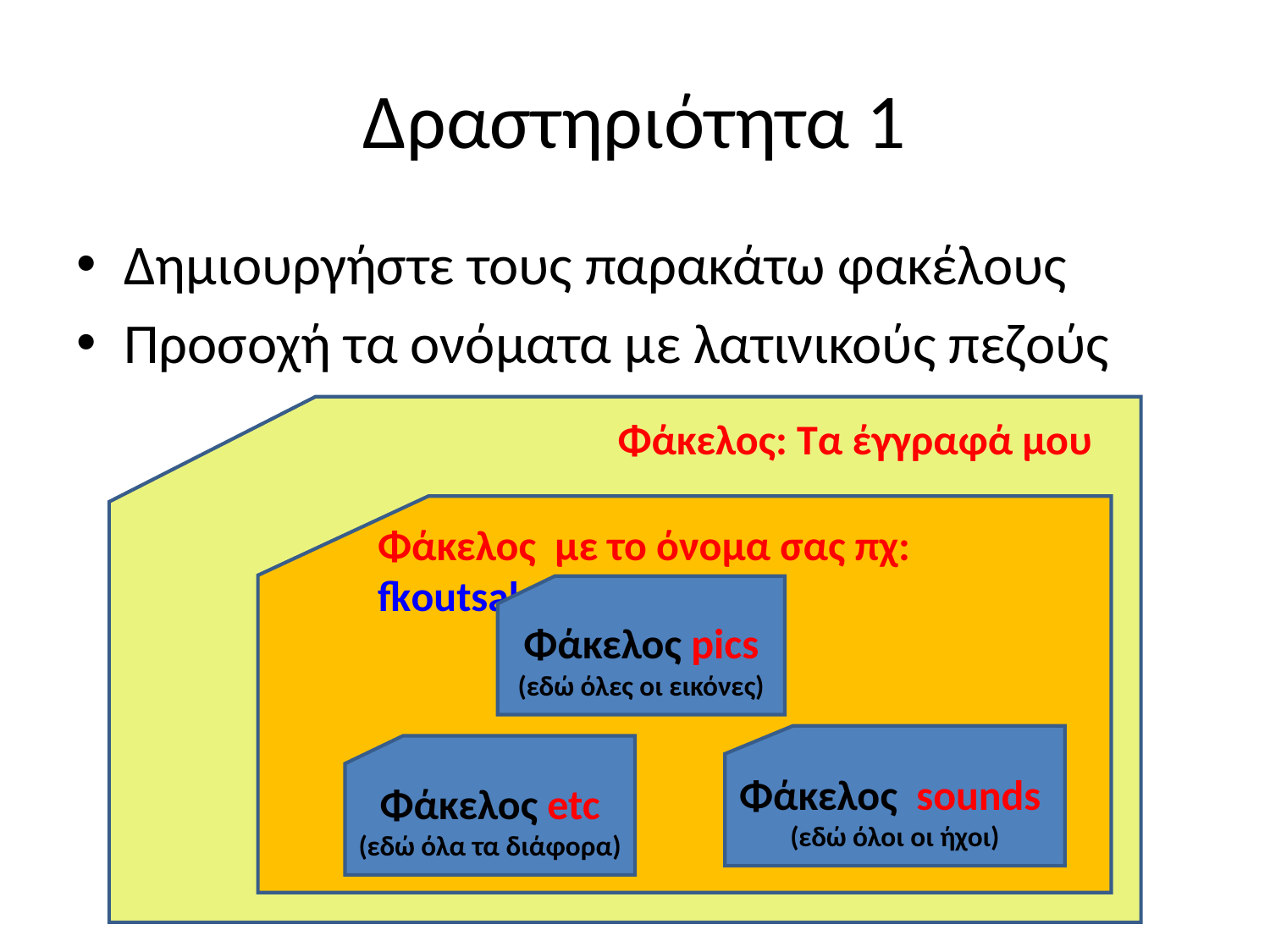

# Δραστηριότητα 1
Δημιουργήστε τους παρακάτω φακέλους
Προσοχή τα ονόματα με λατινικούς πεζούς

Φάκελος: Τα έγγραφά μου

Φάκελος  με το όνομα σας πχ: fkoutsakas
Φάκελος pics
(εδώ όλες οι εικόνες)
Φάκελος  sounds
(εδώ όλοι οι ήχοι)
Φάκελος etc
(εδώ όλα τα διάφορα)